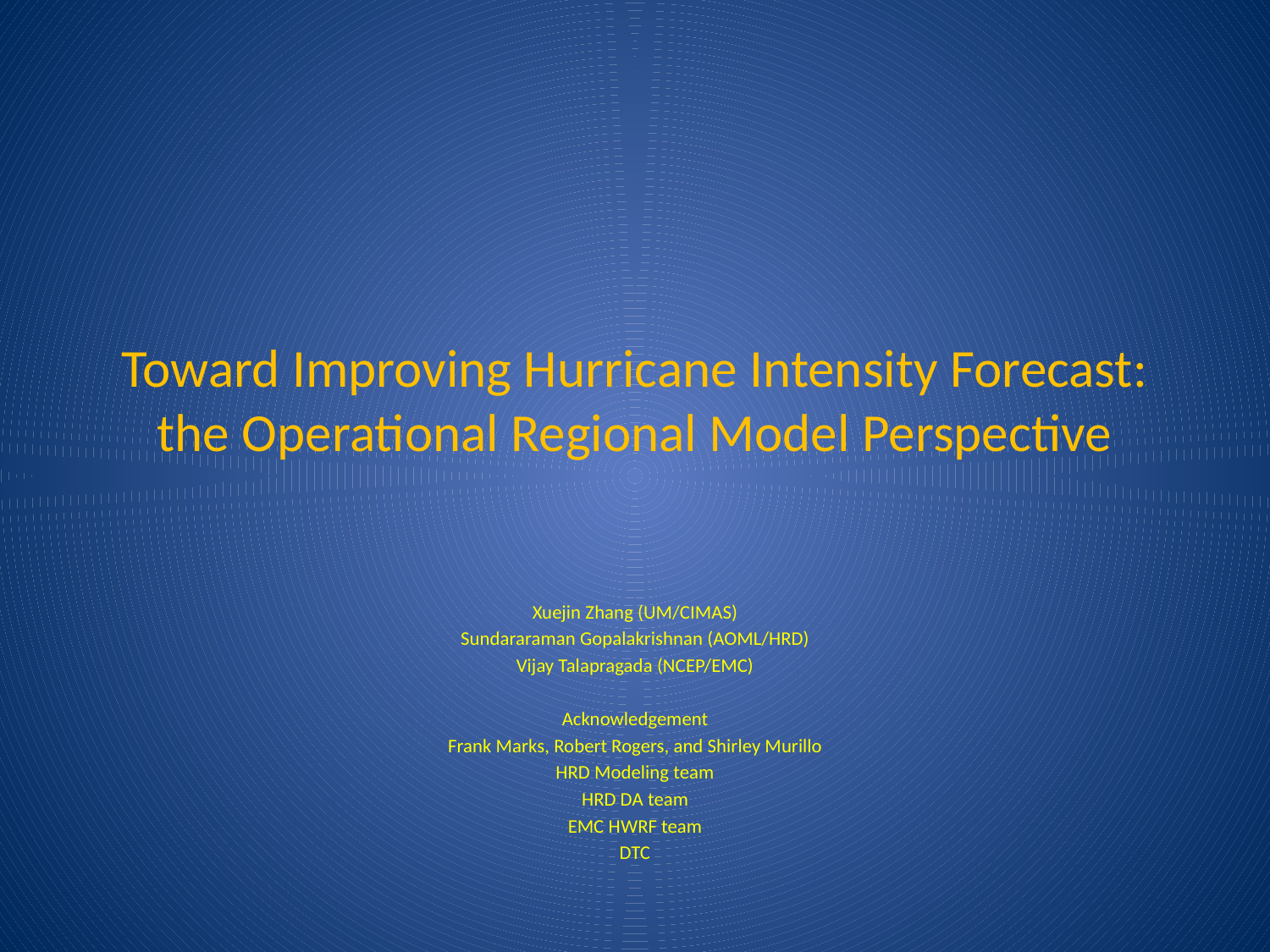

# Toward Improving Hurricane Intensity Forecast: the Operational Regional Model Perspective

Xuejin Zhang (UM/CIMAS)
Sundararaman Gopalakrishnan (AOML/HRD)
Vijay Talapragada (NCEP/EMC)

Acknowledgement
Frank Marks, Robert Rogers, and Shirley Murillo
HRD Modeling team
HRD DA team
EMC HWRF team
DTC